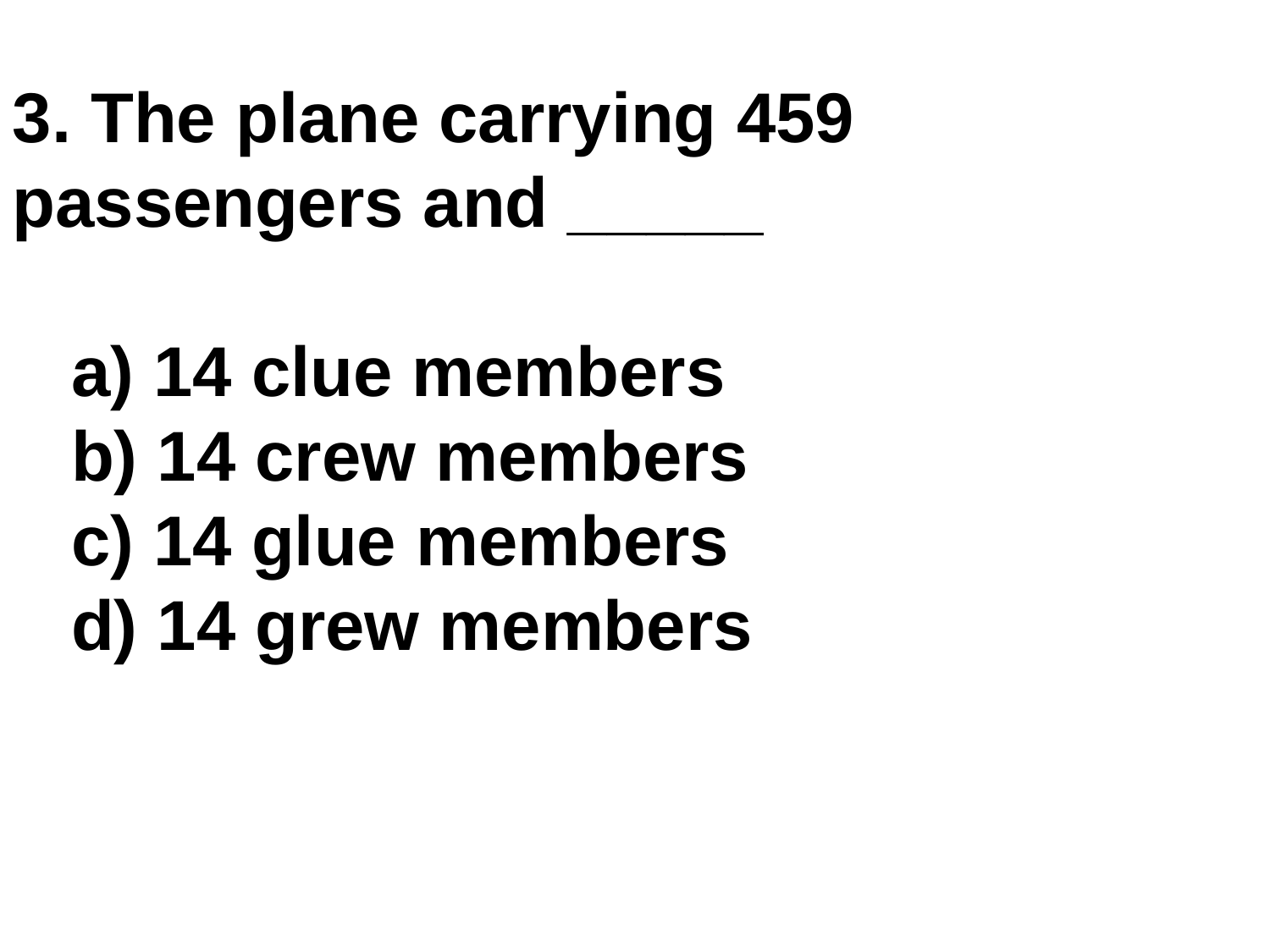

3. The plane carrying 459 passengers and _____

   a) 14 clue members
   b) 14 crew members
   c) 14 glue members
   d) 14 grew members